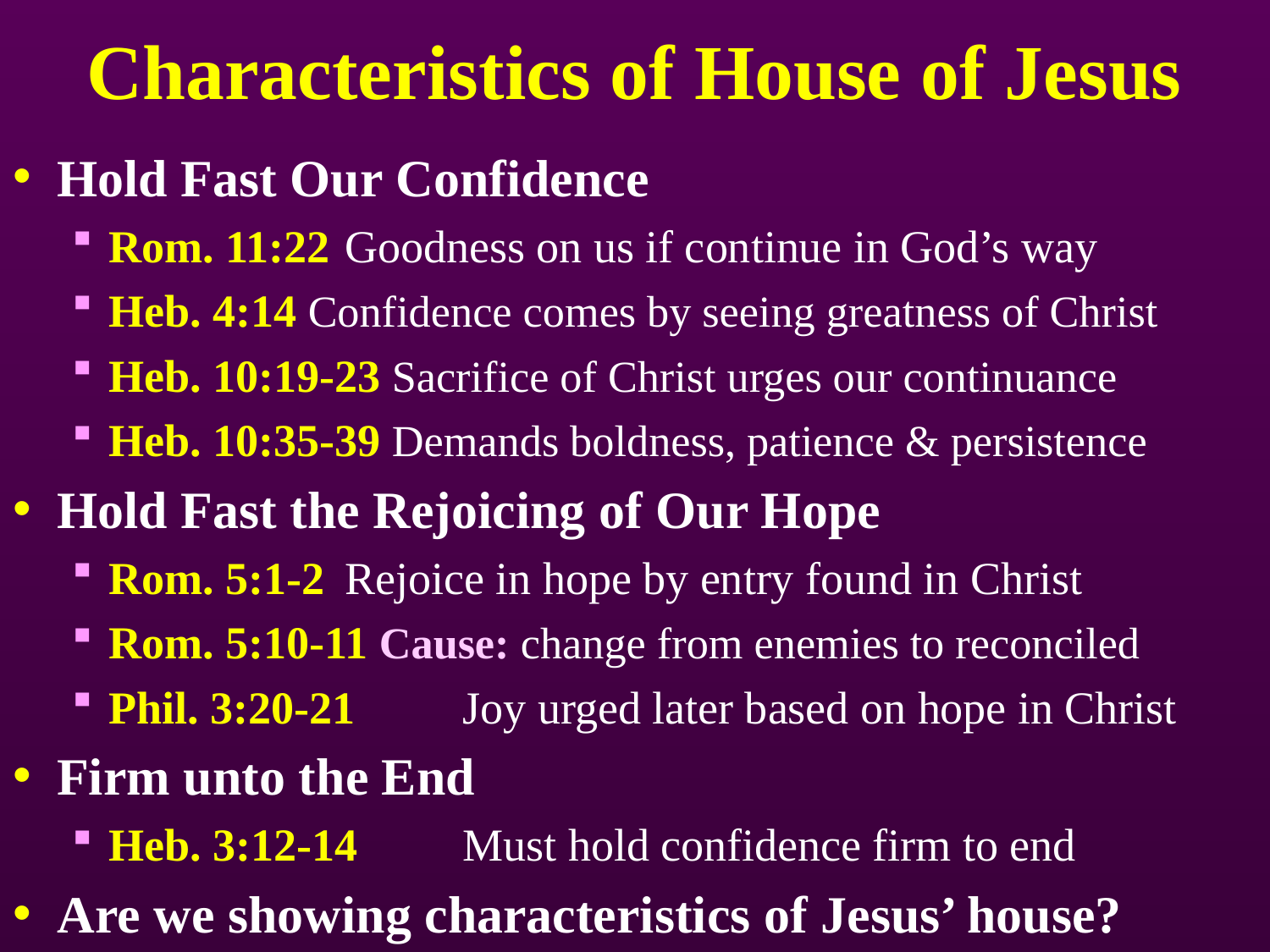

# Characteristics of House of Jesus
Hold Fast Our Confidence
Rom. 11:22	Goodness on us if continue in God’s way
Heb. 4:14 Confidence comes by seeing greatness of Christ
Heb. 10:19-23 Sacrifice of Christ urges our continuance
Heb. 10:35-39 Demands boldness, patience & persistence
Hold Fast the Rejoicing of Our Hope
Rom. 5:1-2	Rejoice in hope by entry found in Christ
Rom. 5:10-11 Cause: change from enemies to reconciled
Phil. 3:20-21	Joy urged later based on hope in Christ
Firm unto the End
Heb. 3:12-14	Must hold confidence firm to end
Are we showing characteristics of Jesus’ house?